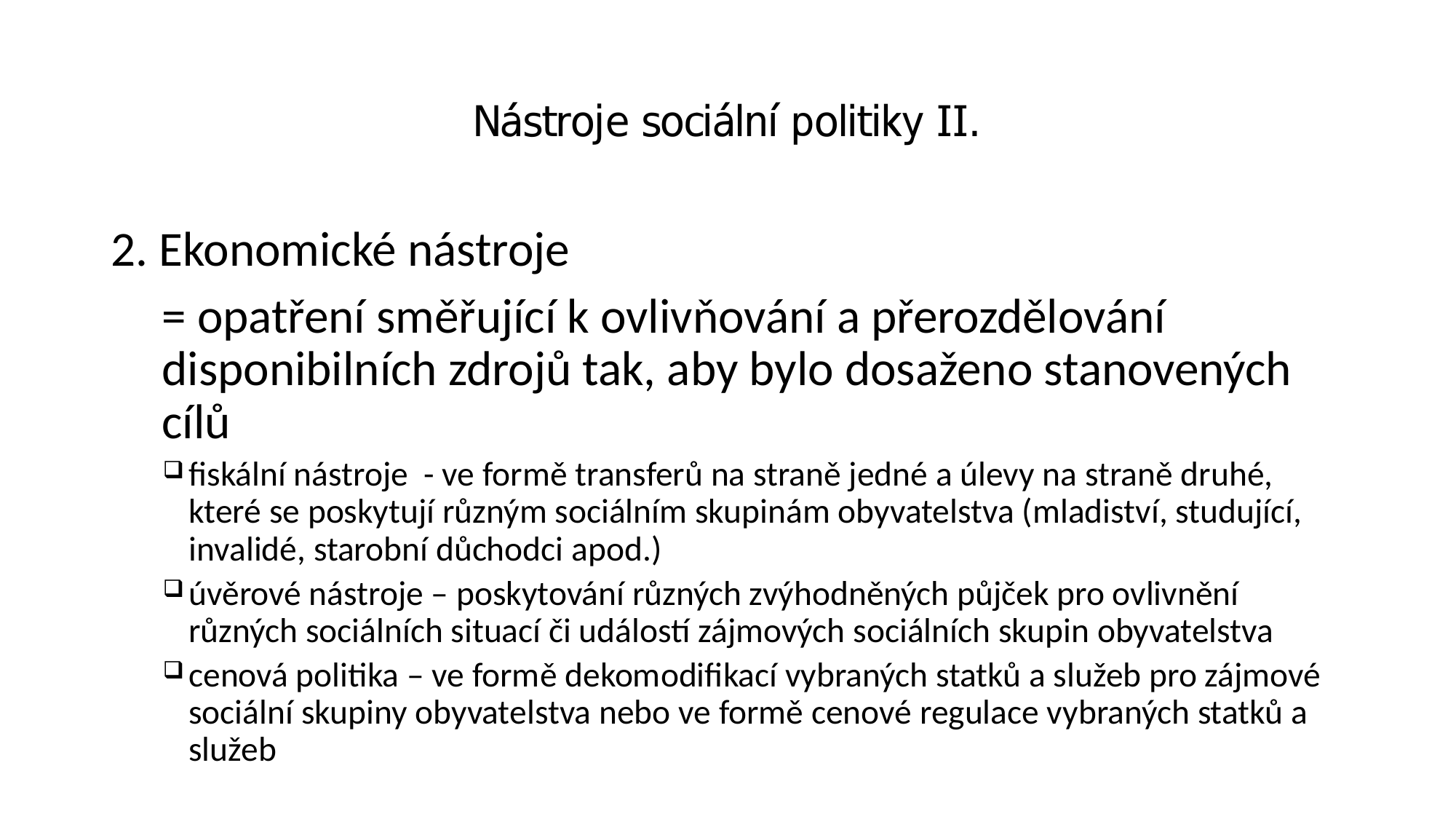

# Nástroje sociální politiky II.
2. Ekonomické nástroje
= opatření směřující k ovlivňování a přerozdělování disponibilních zdrojů tak, aby bylo dosaženo stanovených cílů
fiskální nástroje  - ve formě transferů na straně jedné a úlevy na straně druhé, které se poskytují různým sociálním skupinám obyvatelstva (mladiství, studující, invalidé, starobní důchodci apod.)
úvěrové nástroje – poskytování různých zvýhodněných půjček pro ovlivnění různých sociálních situací či událostí zájmových sociálních skupin obyvatelstva
cenová politika – ve formě dekomodifikací vybraných statků a služeb pro zájmové sociální skupiny obyvatelstva nebo ve formě cenové regulace vybraných statků a služeb